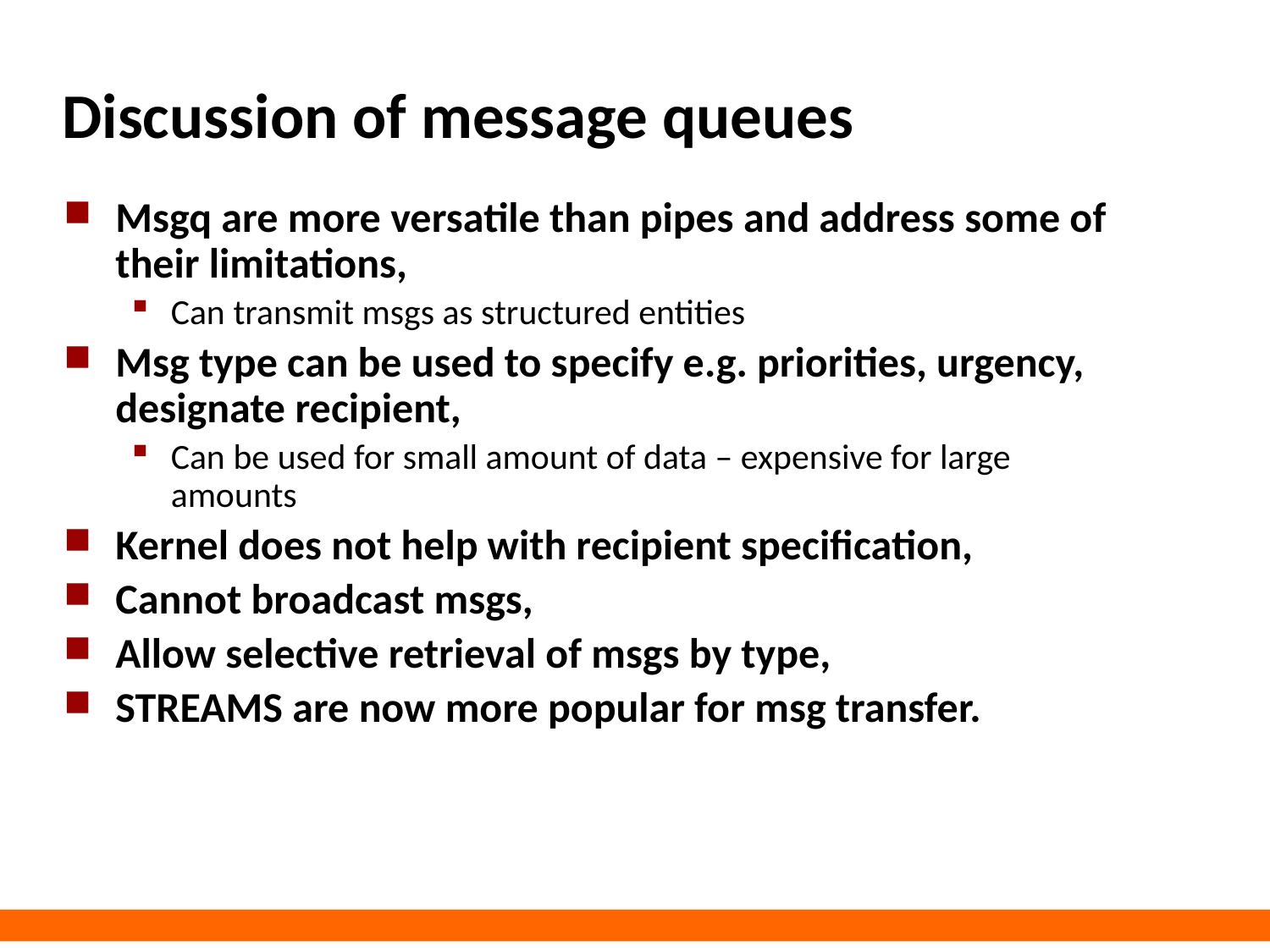

# Discussion of message queues
Msgq are more versatile than pipes and address some of their limitations,
Can transmit msgs as structured entities
Msg type can be used to specify e.g. priorities, urgency, designate recipient,
Can be used for small amount of data – expensive for large amounts
Kernel does not help with recipient specification,
Cannot broadcast msgs,
Allow selective retrieval of msgs by type,
STREAMS are now more popular for msg transfer.